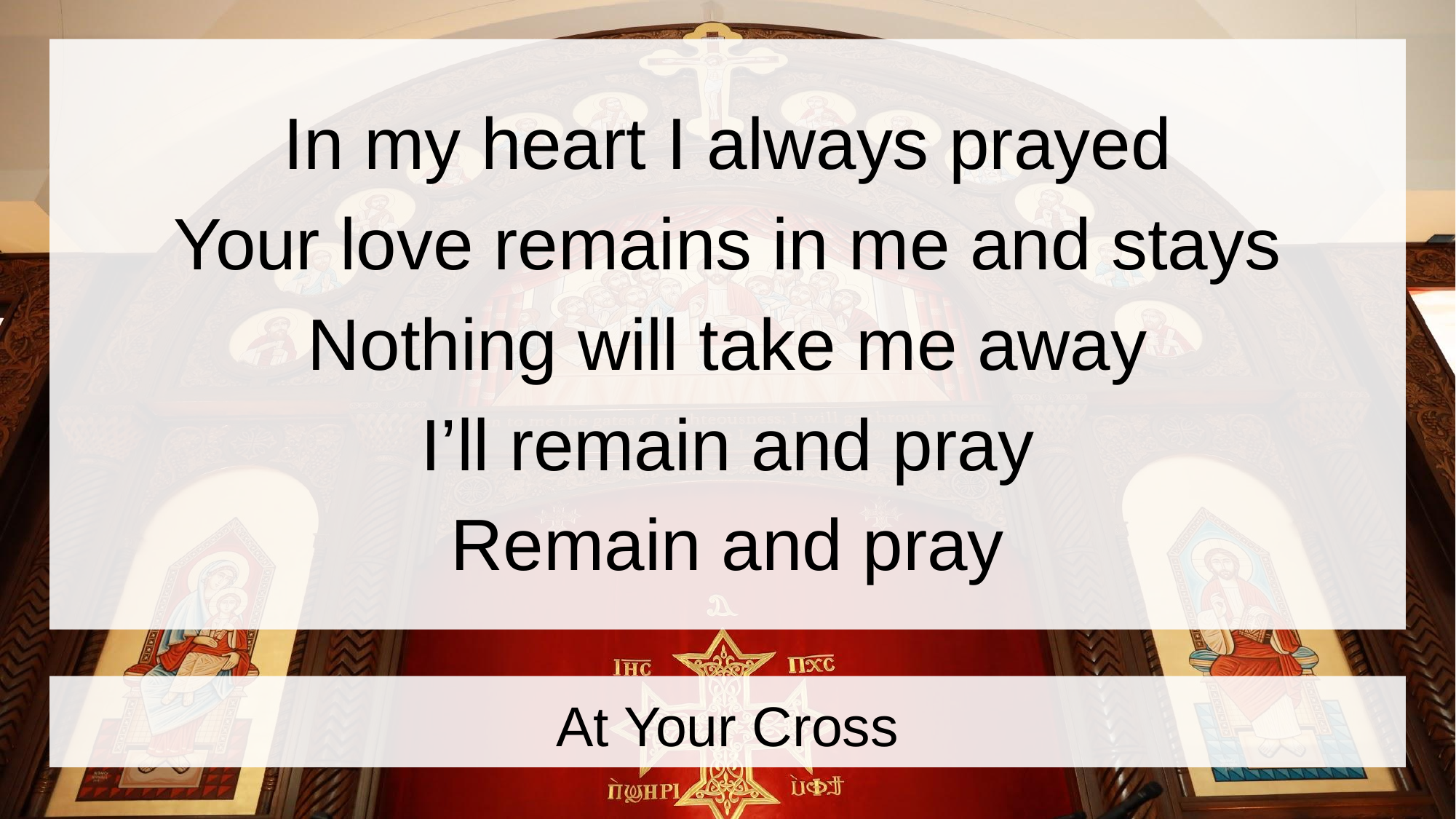

In my heart I always prayed
Your love remains in me and stays
Nothing will take me away
I’ll remain and pray
Remain and pray
# At Your Cross